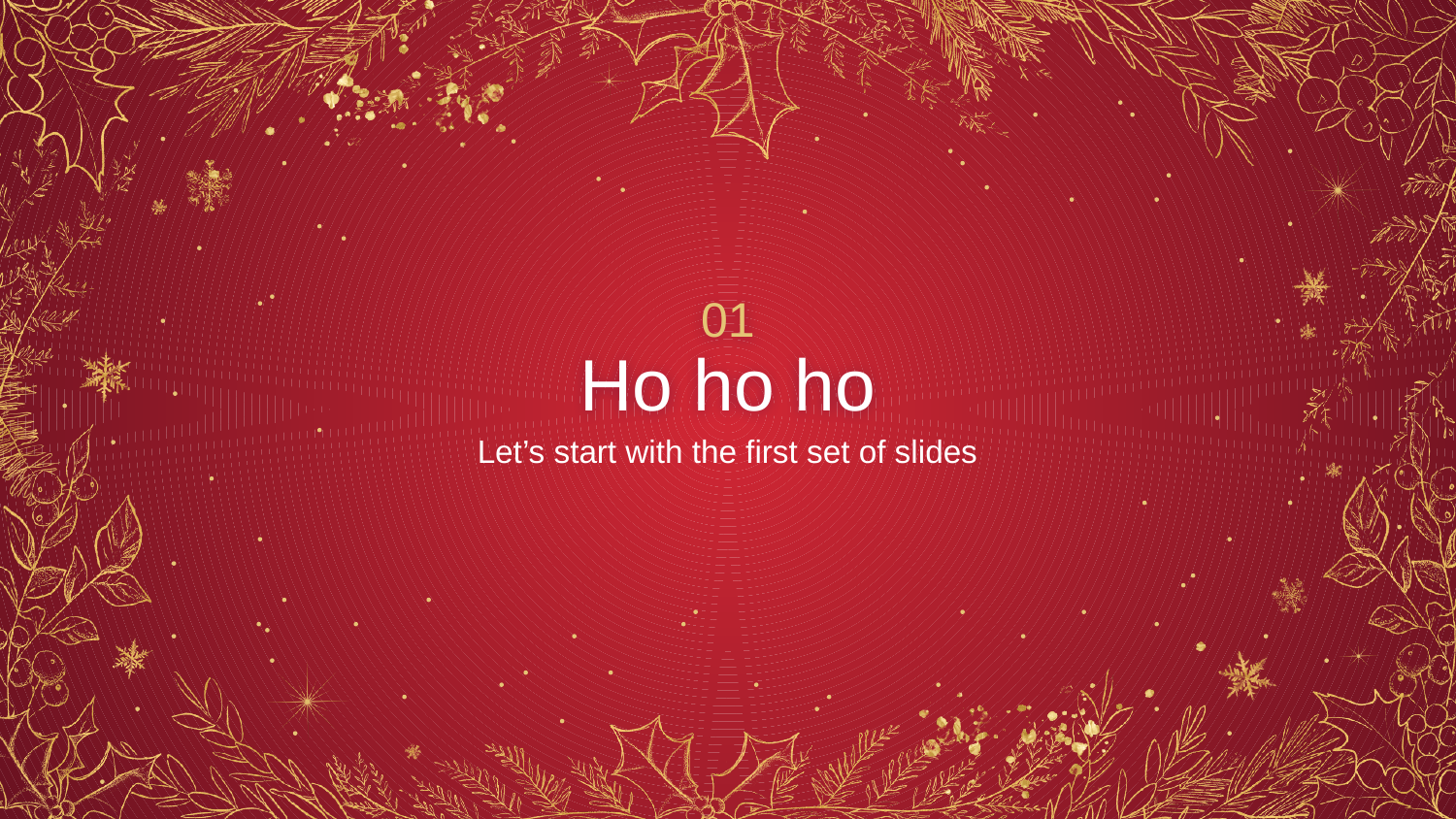

# 01
Ho ho ho
Let’s start with the first set of slides